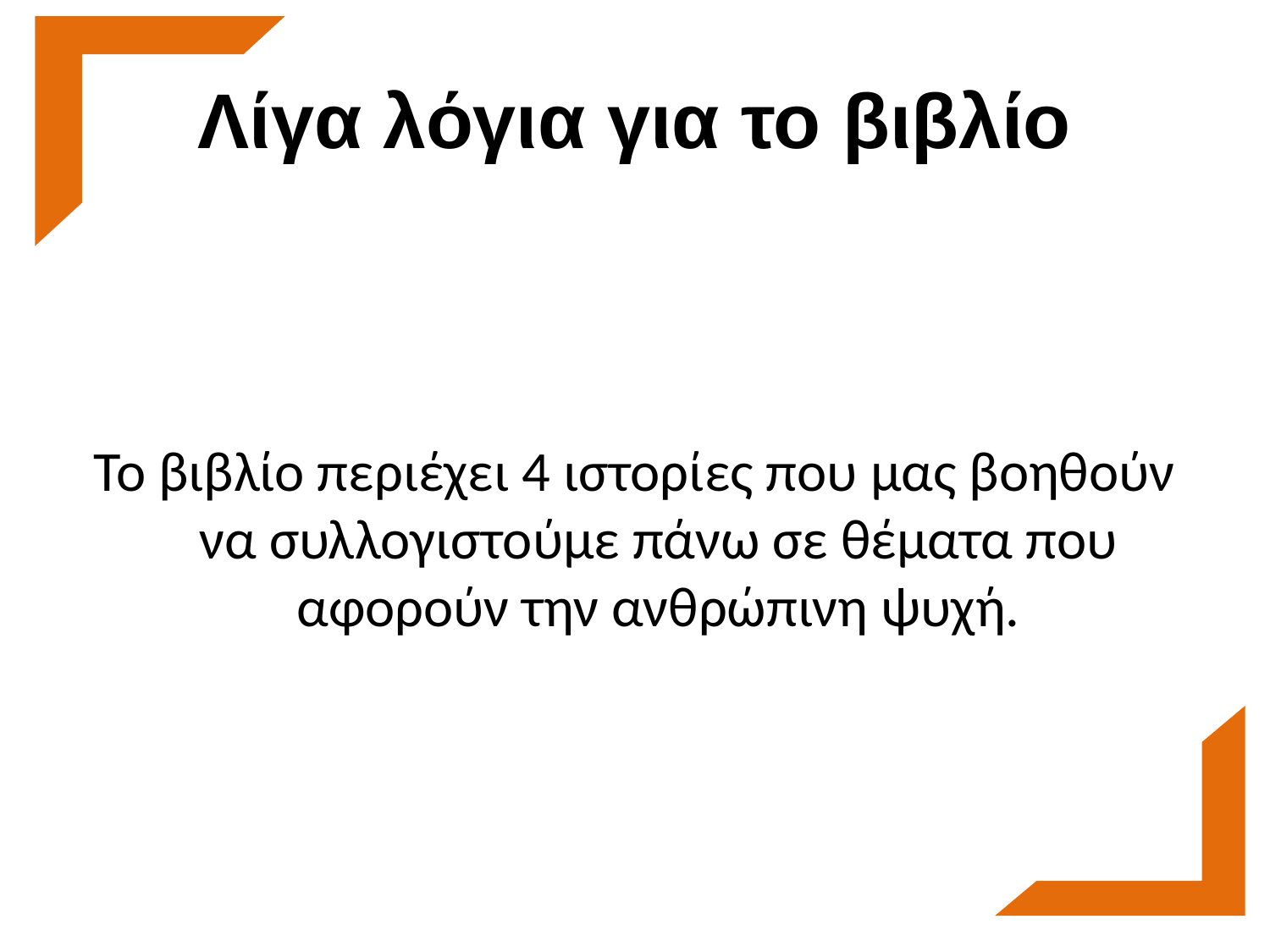

# Λίγα λόγια για το βιβλίο
Το βιβλίο περιέχει 4 ιστορίες που μας βοηθούν να συλλογιστούμε πάνω σε θέματα που αφορούν την ανθρώπινη ψυχή.